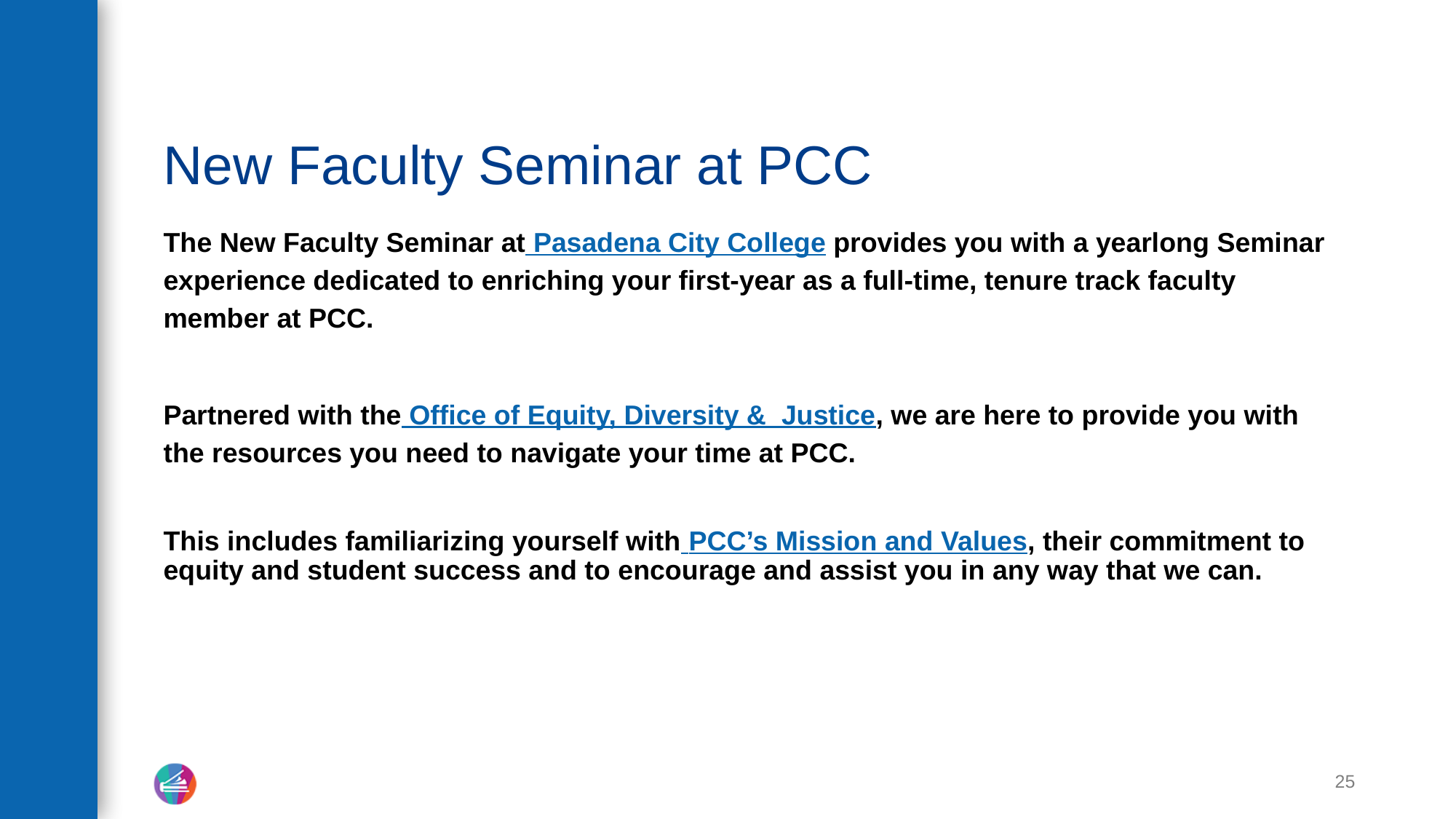

# New Faculty Seminar at PCC
The New Faculty Seminar at Pasadena City College provides you with a yearlong Seminar experience dedicated to enriching your first-year as a full-time, tenure track faculty member at PCC.

Partnered with the Office of Equity, Diversity &  Justice, we are here to provide you with the resources you need to navigate your time at PCC.

This includes familiarizing yourself with PCC’s Mission and Values, their commitment to equity and student success and to encourage and assist you in any way that we can.
25